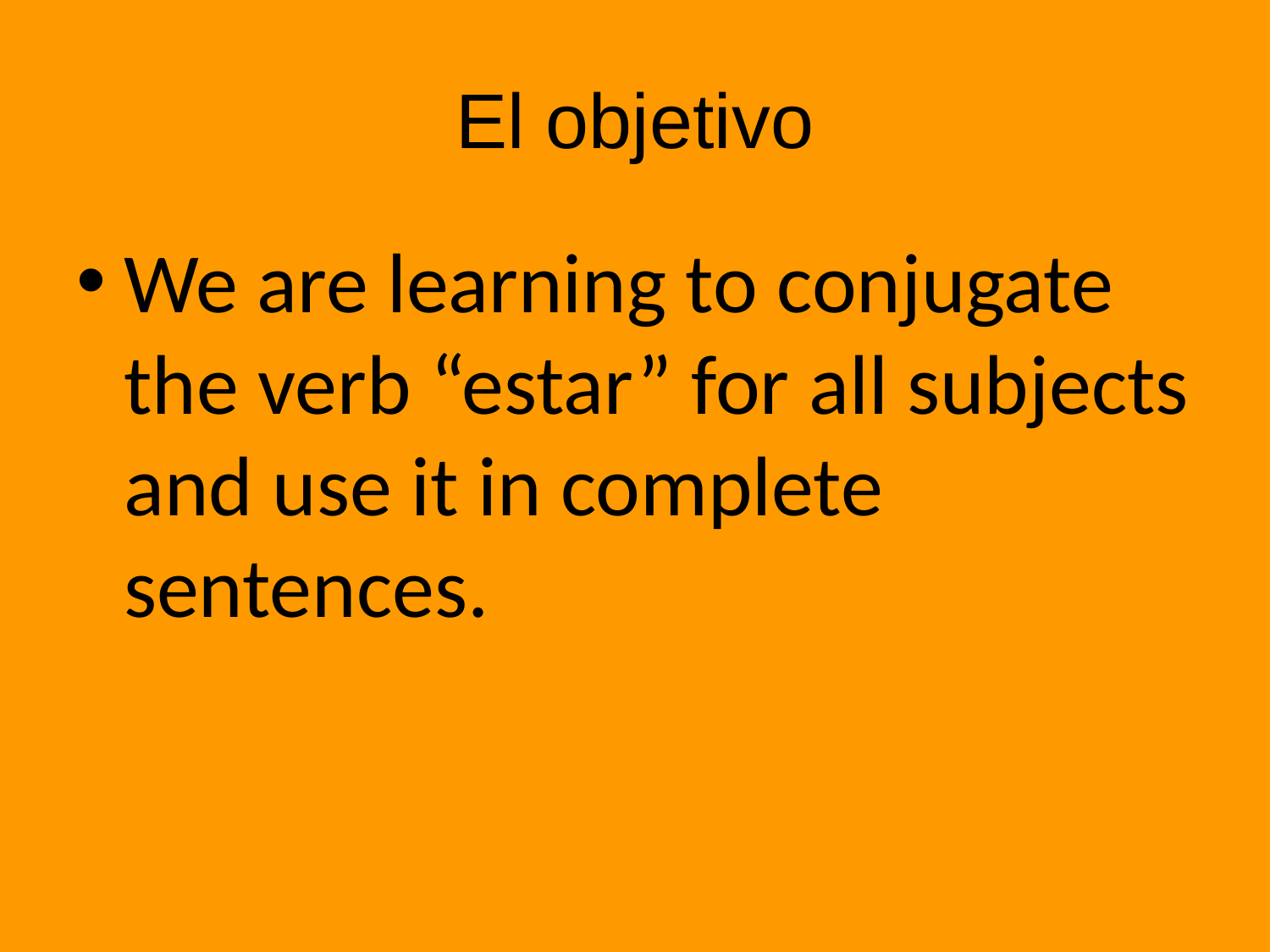

# El objetivo
We are learning to conjugate the verb “estar” for all subjects and use it in complete sentences.